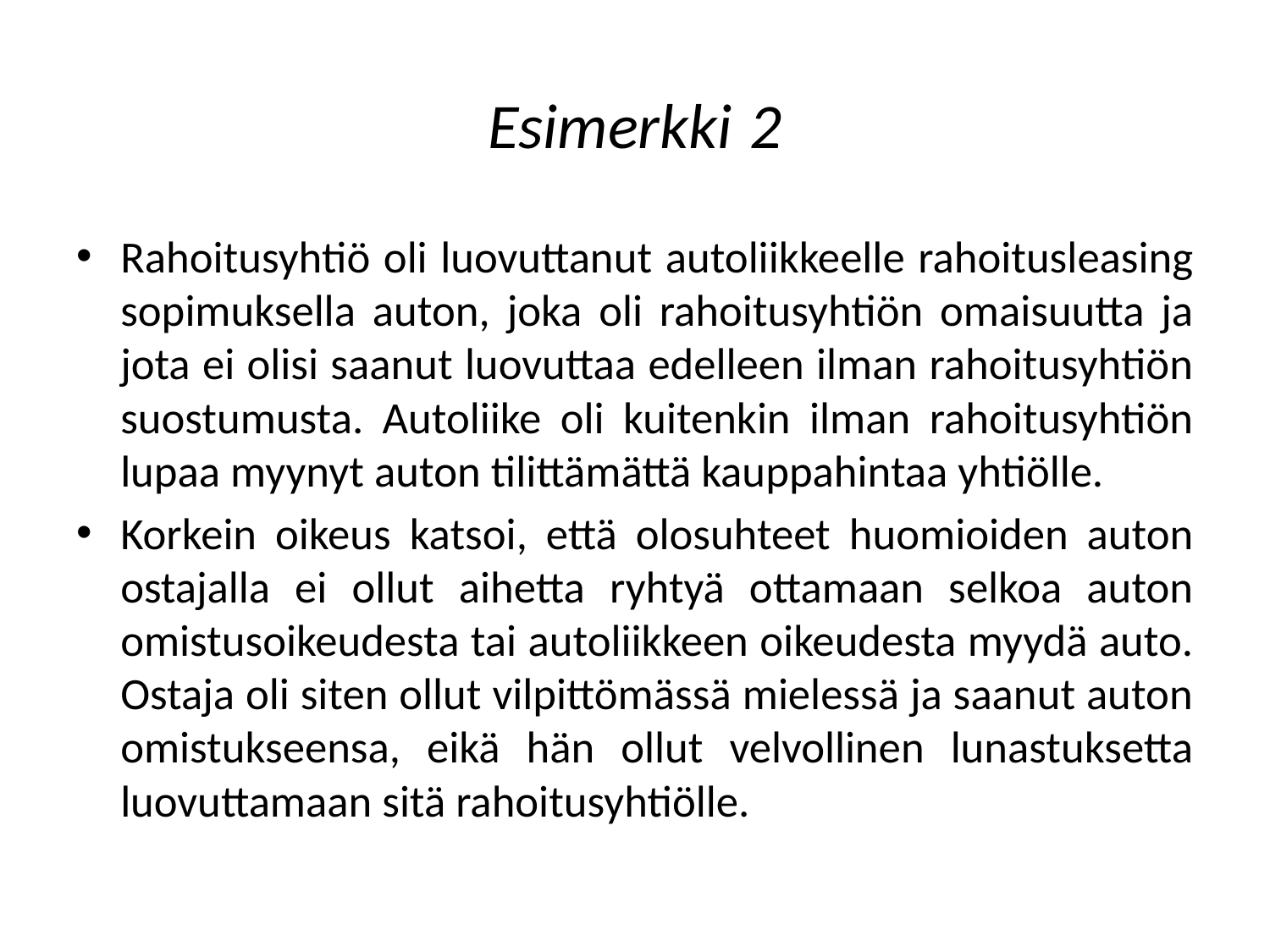

# Esimerkki 2
Rahoitusyhtiö oli luovuttanut autoliikkeelle rahoitusleasing sopimuksella auton, joka oli rahoitusyhtiön omaisuutta ja jota ei olisi saanut luovuttaa edelleen ilman rahoitusyhtiön suostumusta. Autoliike oli kuitenkin ilman rahoitusyhtiön lupaa myynyt auton tilittämättä kauppahintaa yhtiölle.
Korkein oikeus katsoi, että olosuhteet huomioiden auton ostajalla ei ollut aihetta ryhtyä ottamaan selkoa auton omistusoikeudesta tai autoliikkeen oikeudesta myydä auto. Ostaja oli siten ollut vilpittömässä mielessä ja saanut auton omistukseensa, eikä hän ollut velvollinen lunastuksetta luovuttamaan sitä rahoitusyhtiölle.